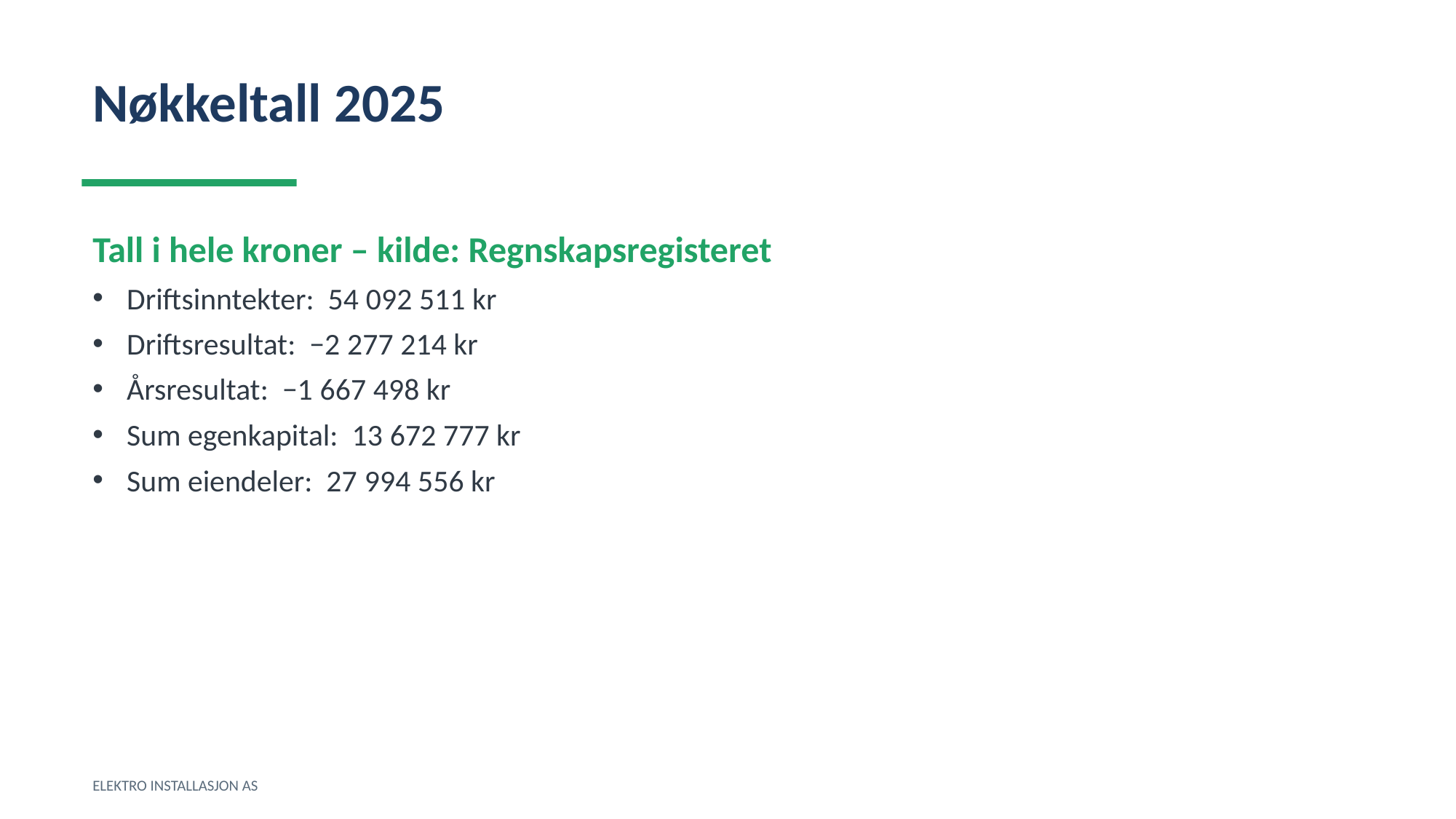

Nøkkeltall 2025

Tall i hele kroner – kilde: Regnskapsregisteret
Driftsinntekter:  54 092 511 kr
Driftsresultat:  −2 277 214 kr
Årsresultat:  −1 667 498 kr
Sum egenkapital:  13 672 777 kr
Sum eiendeler:  27 994 556 kr
ELEKTRO INSTALLASJON AS